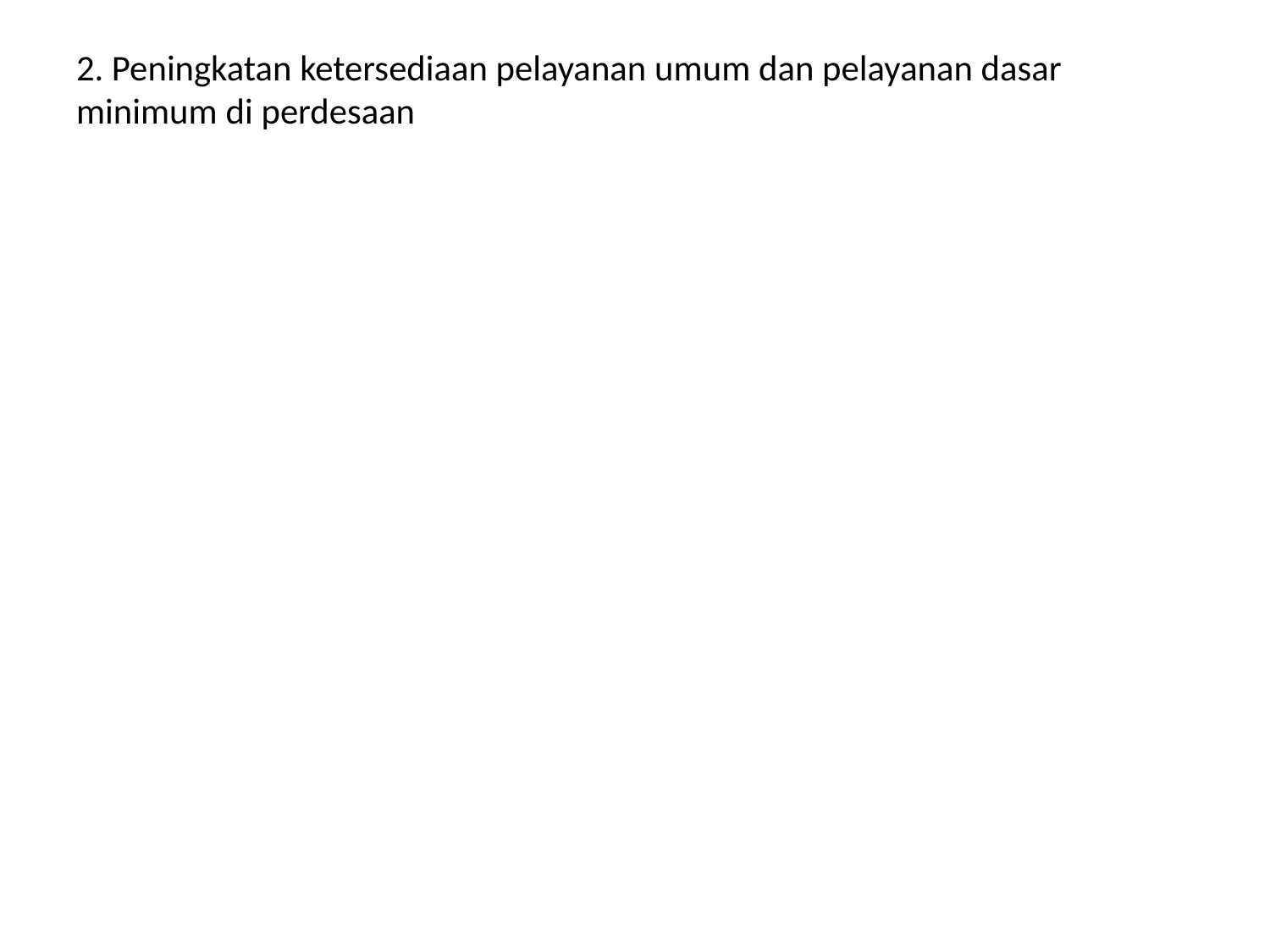

# 2. Peningkatan ketersediaan pelayanan umum dan pelayanan dasar minimum di perdesaan